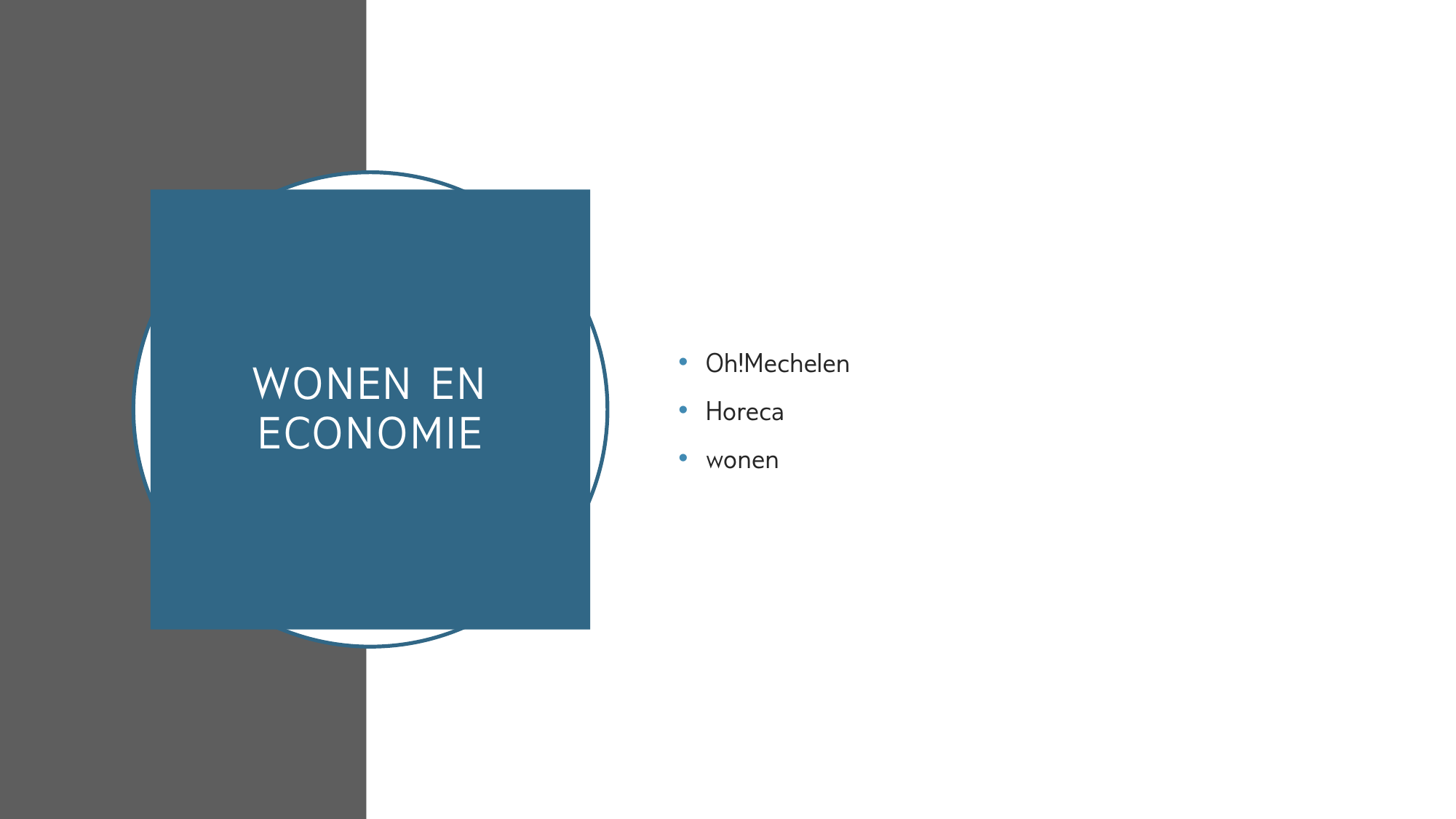

Oh!Mechelen
Horeca
wonen

# Wonen en economie